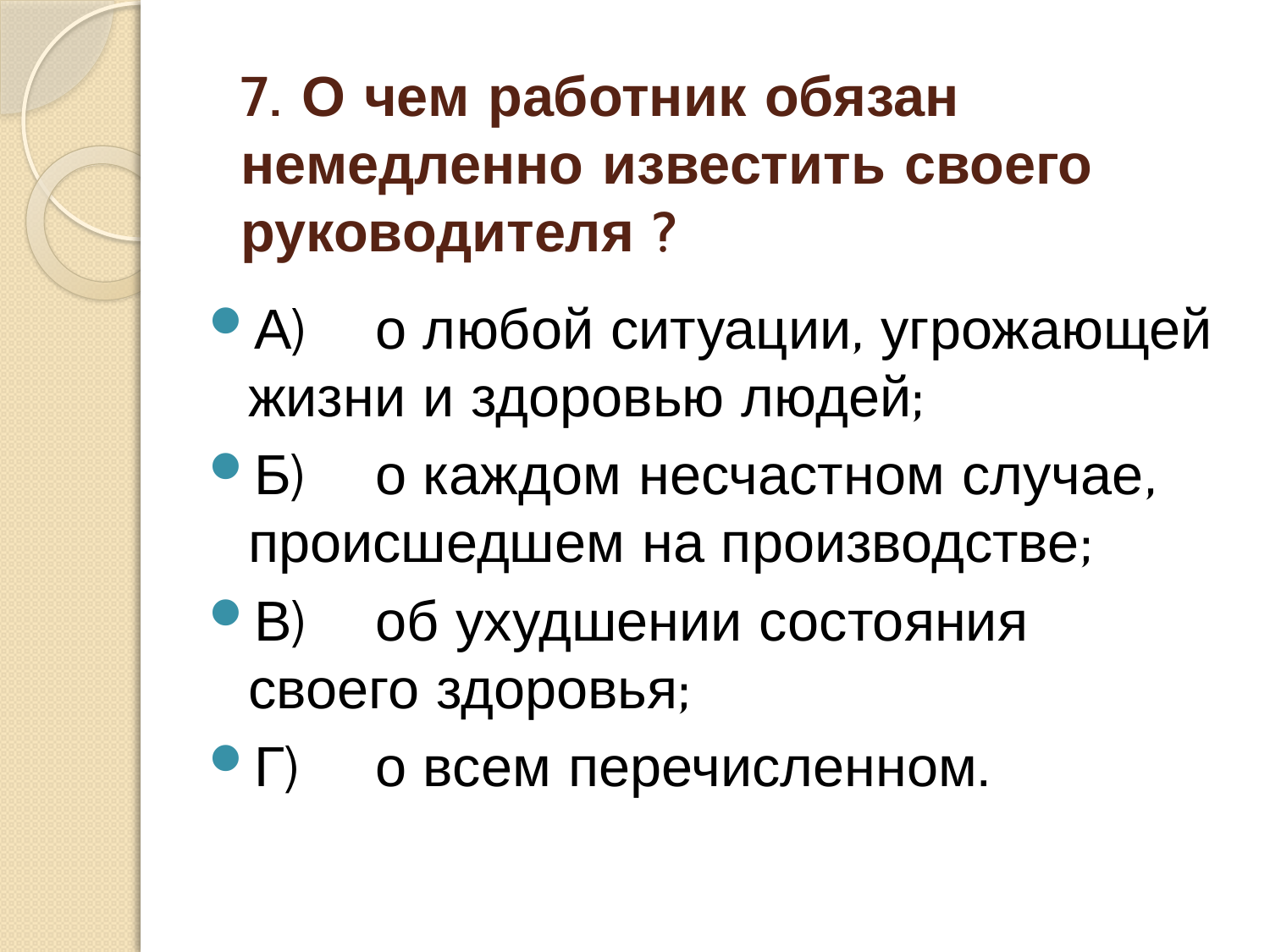

# 7. О чем работник обязан немедленно известить своего руководителя ?
А)	о любой ситуации, угрожающей жизни и здоровью людей;
Б)	о каждом несчастном случае, происшедшем на производстве;
В)	об ухудшении состояния своего здоровья;
Г)	о всем перечисленном.